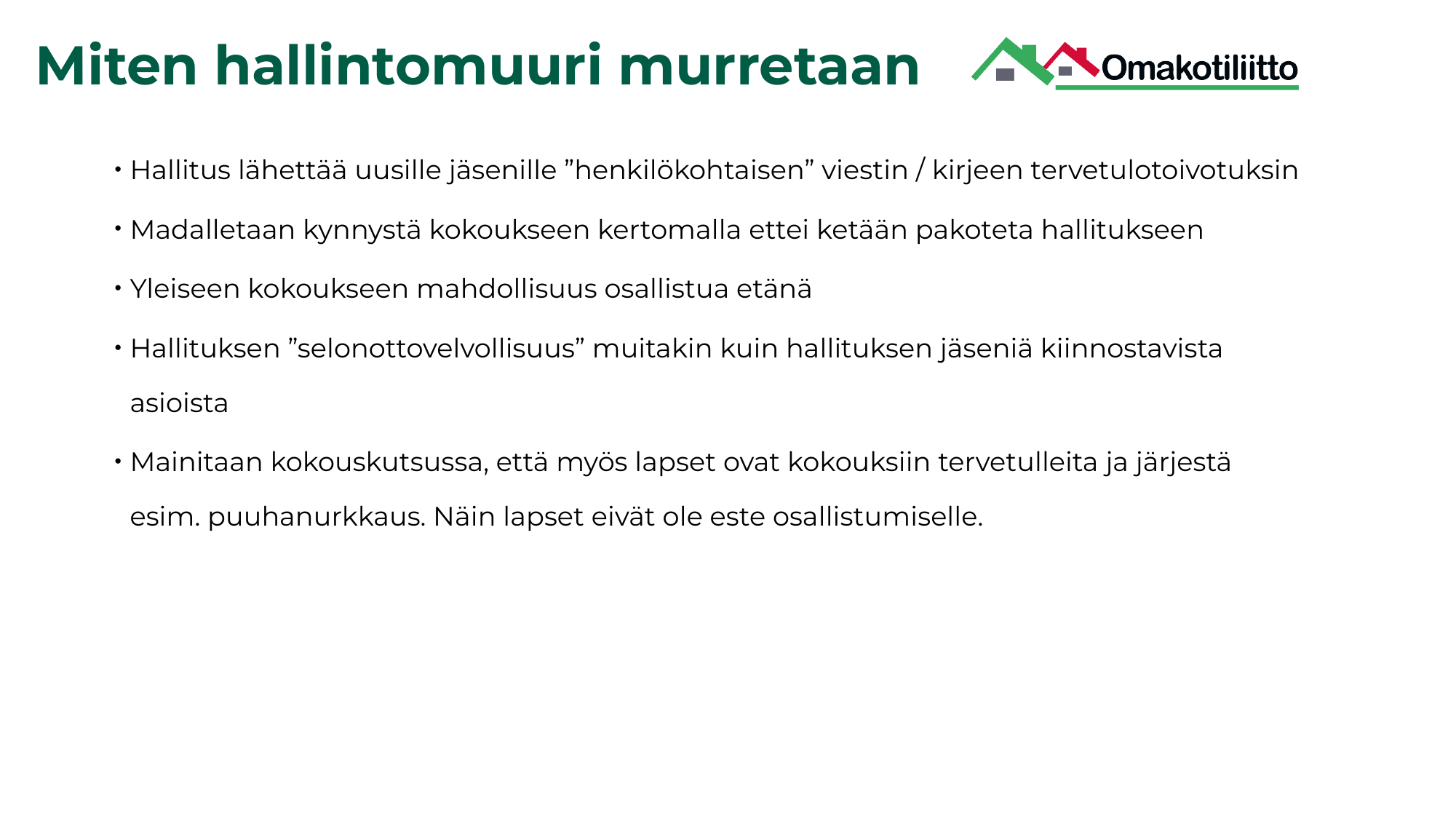

# Miten hallintomuuri murretaan
Hallitus lähettää uusille jäsenille ”henkilökohtaisen” viestin / kirjeen tervetulotoivotuksin
Madalletaan kynnystä kokoukseen kertomalla ettei ketään pakoteta hallitukseen
Yleiseen kokoukseen mahdollisuus osallistua etänä
Hallituksen ”selonottovelvollisuus” muitakin kuin hallituksen jäseniä kiinnostavista asioista
Mainitaan kokouskutsussa, että myös lapset ovat kokouksiin tervetulleita ja järjestä esim. puuhanurkkaus. Näin lapset eivät ole este osallistumiselle.